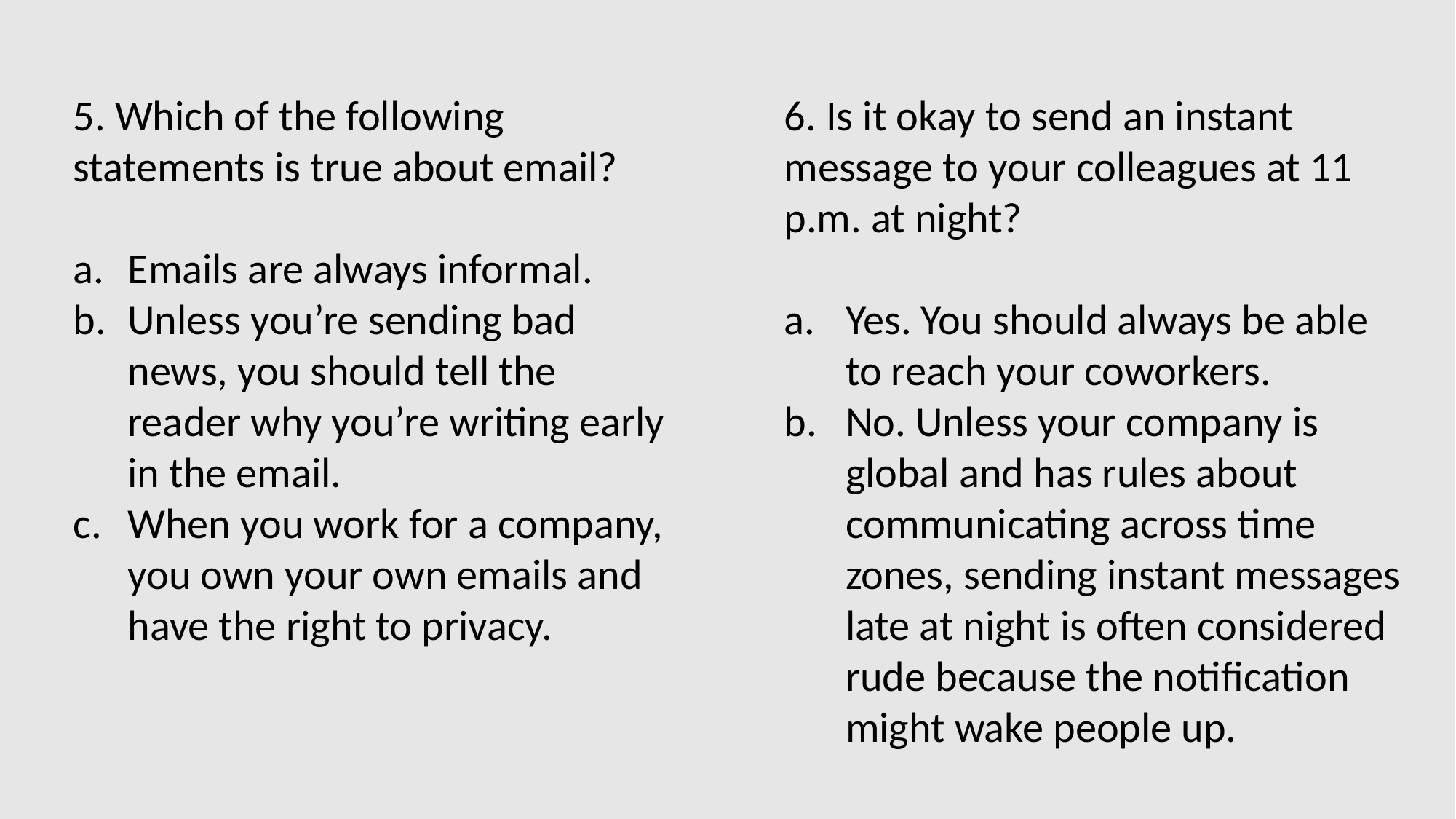

5. Which of the following statements is true about email?

Emails are always informal.
Unless you’re sending bad news, you should tell the reader why you’re writing early in the email.
When you work for a company, you own your own emails and have the right to privacy.
6. Is it okay to send an instant message to your colleagues at 11 p.m. at night?

Yes. You should always be able to reach your coworkers.
No. Unless your company is global and has rules about communicating across time zones, sending instant messages late at night is often considered rude because the notification might wake people up.